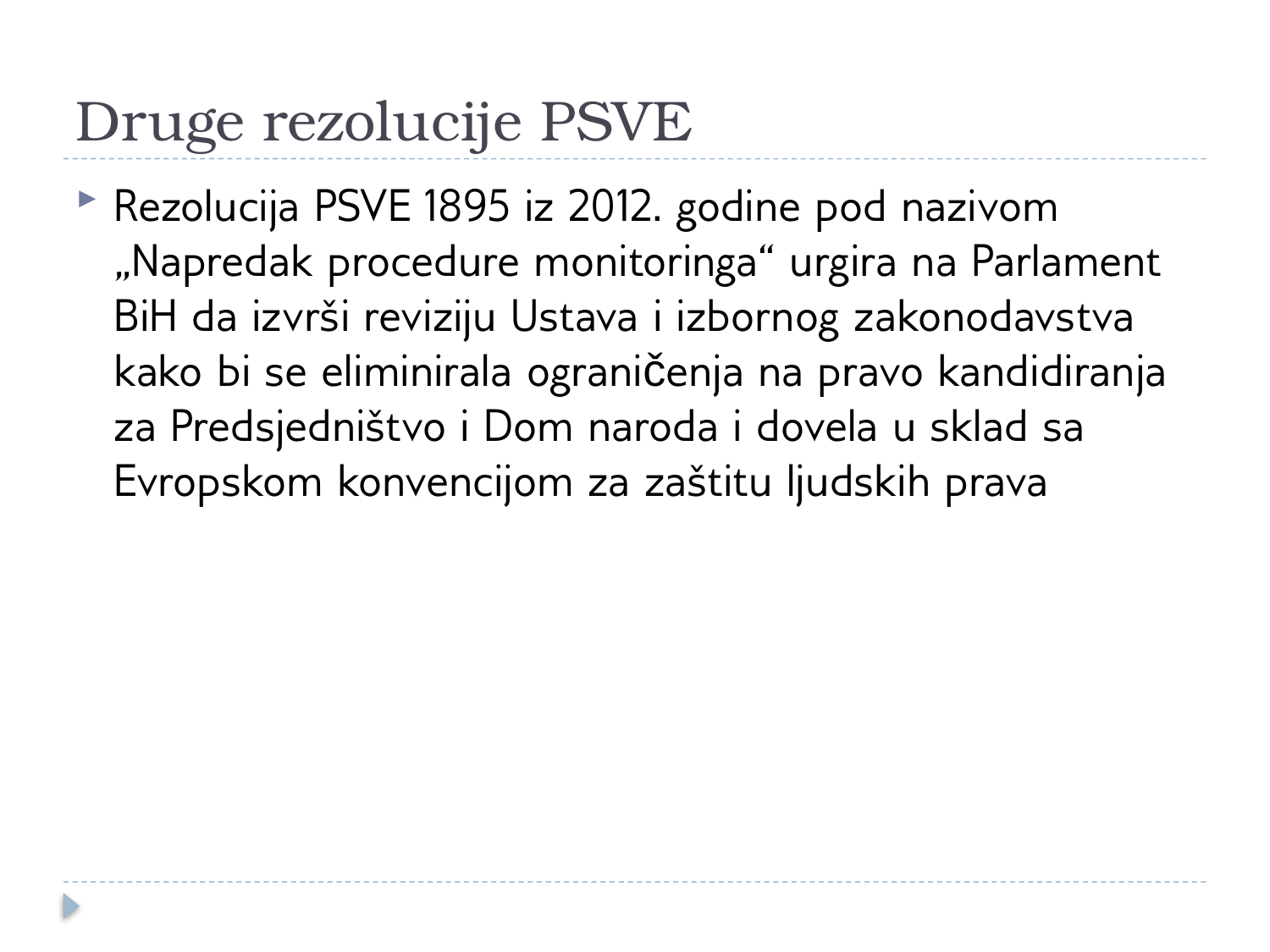

# Druge rezolucije PSVE
Rezolucija PSVE 1895 iz 2012. godine pod nazivom „Napredak procedure monitoringa“ urgira na Parlament BiH da izvrši reviziju Ustava i izbornog zakonodavstva kako bi se eliminirala ograničenja na pravo kandidiranja za Predsjedništvo i Dom naroda i dovela u sklad sa Evropskom konvencijom za zaštitu ljudskih prava